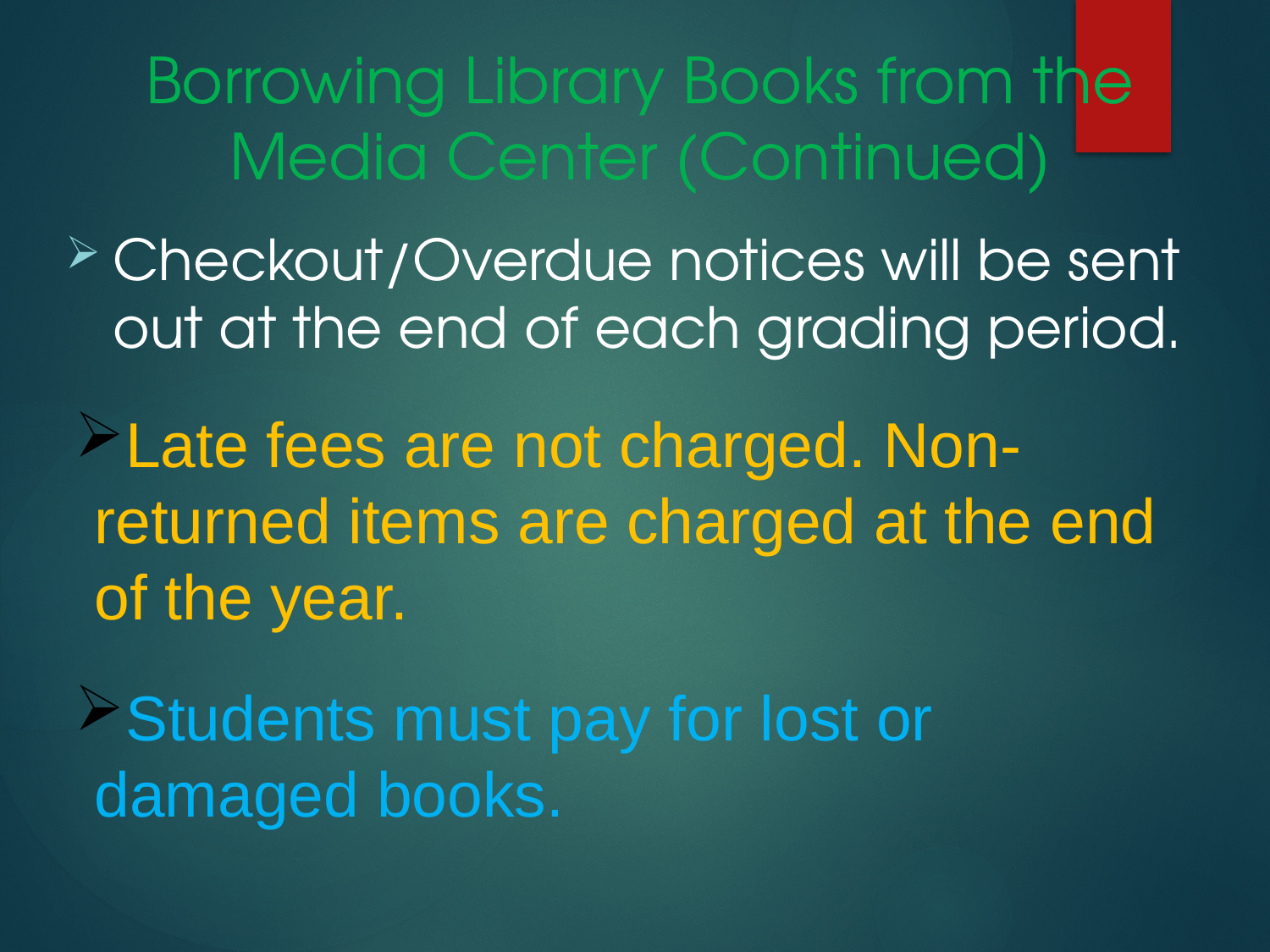

# Borrowing Library Books from the Media Center (Continued)
Checkout/Overdue notices will be sent out at the end of each grading period.

Late fees are not charged. Non-returned items are charged at the end of the year.

Students must pay for lost or damaged books.